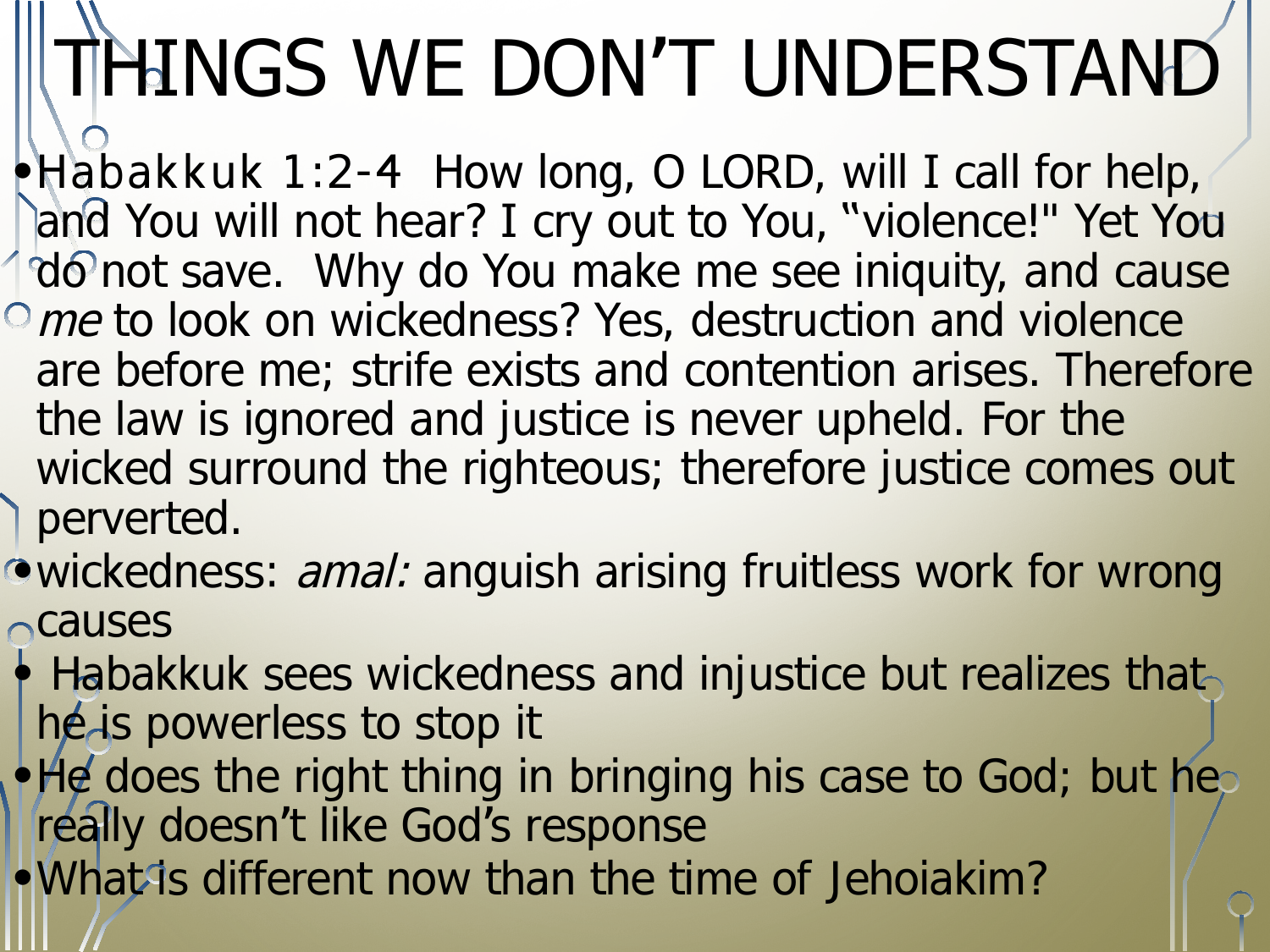

# Things we DON’T understand
Habakkuk 1:2-4  How long, O LORD, will I call for help, and You will not hear? I cry out to You, “violence!" Yet You do not save.  Why do You make me see iniquity, and cause me to look on wickedness? Yes, destruction and violence are before me; strife exists and contention arises. Therefore the law is ignored and justice is never upheld. For the wicked surround the righteous; therefore justice comes out perverted.
wickedness: amal: anguish arising fruitless work for wrong causes
 Habakkuk sees wickedness and injustice but realizes that he is powerless to stop it
He does the right thing in bringing his case to God; but he really doesn’t like God’s response
What is different now than the time of Jehoiakim?